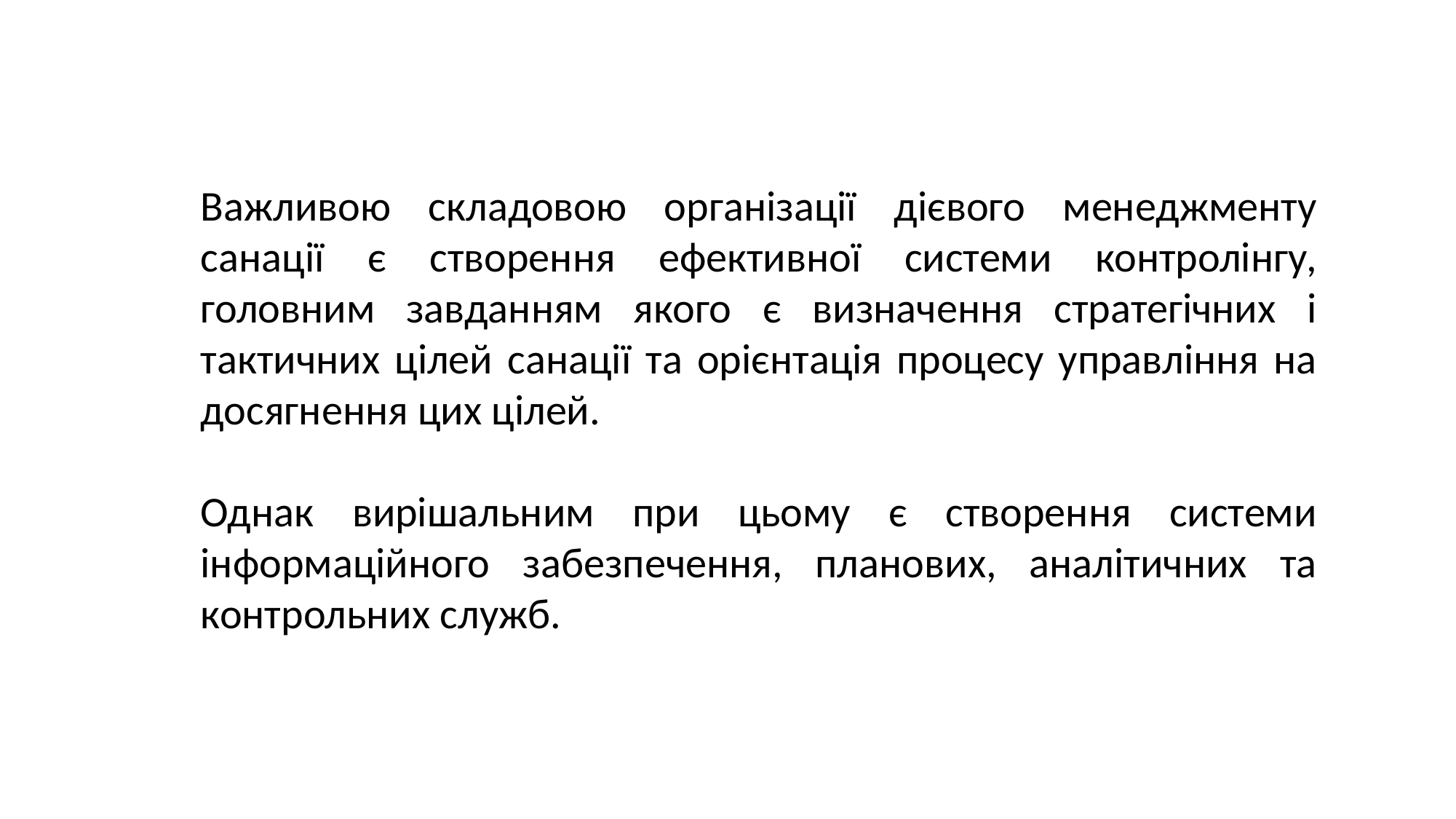

Важливою складовою організації дієвого менеджменту санації є створення ефективної системи контролінгу, головним завданням якого є визначення стратегічних і тактичних цілей санації та орієнтація процесу управління на досягнення цих цілей.

Однак вирішальним при цьому є створення системи інформаційного забезпечення, планових, аналітичних та контрольних служб.